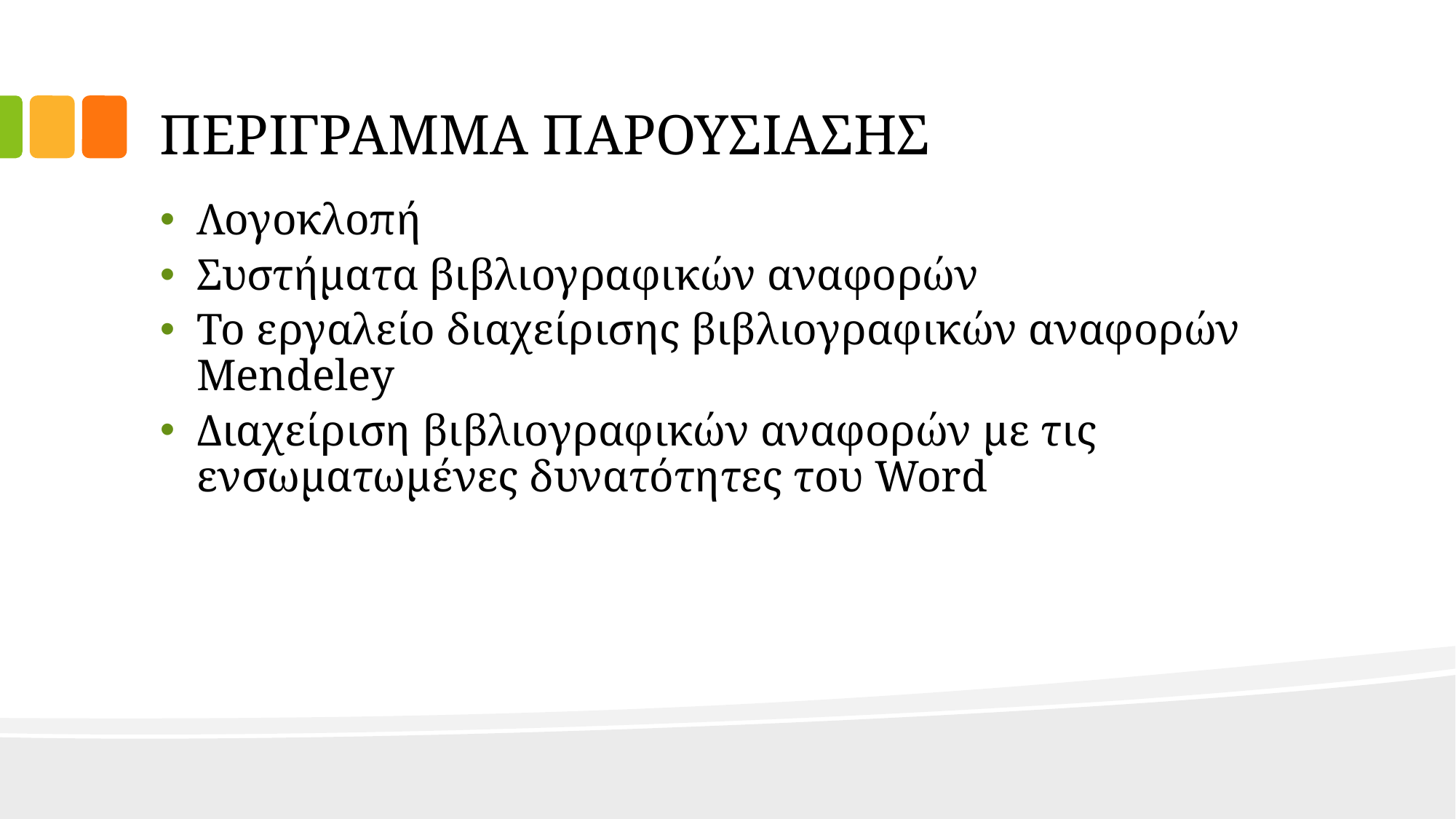

# ΠΕΡΙΓΡΑΜΜΑ ΠΑΡΟΥΣΙΑΣΗΣ
Λογοκλοπή
Συστήματα βιβλιογραφικών αναφορών
Το εργαλείο διαχείρισης βιβλιογραφικών αναφορών Mendeley
Διαχείριση βιβλιογραφικών αναφορών με τις ενσωματωμένες δυνατότητες του Word